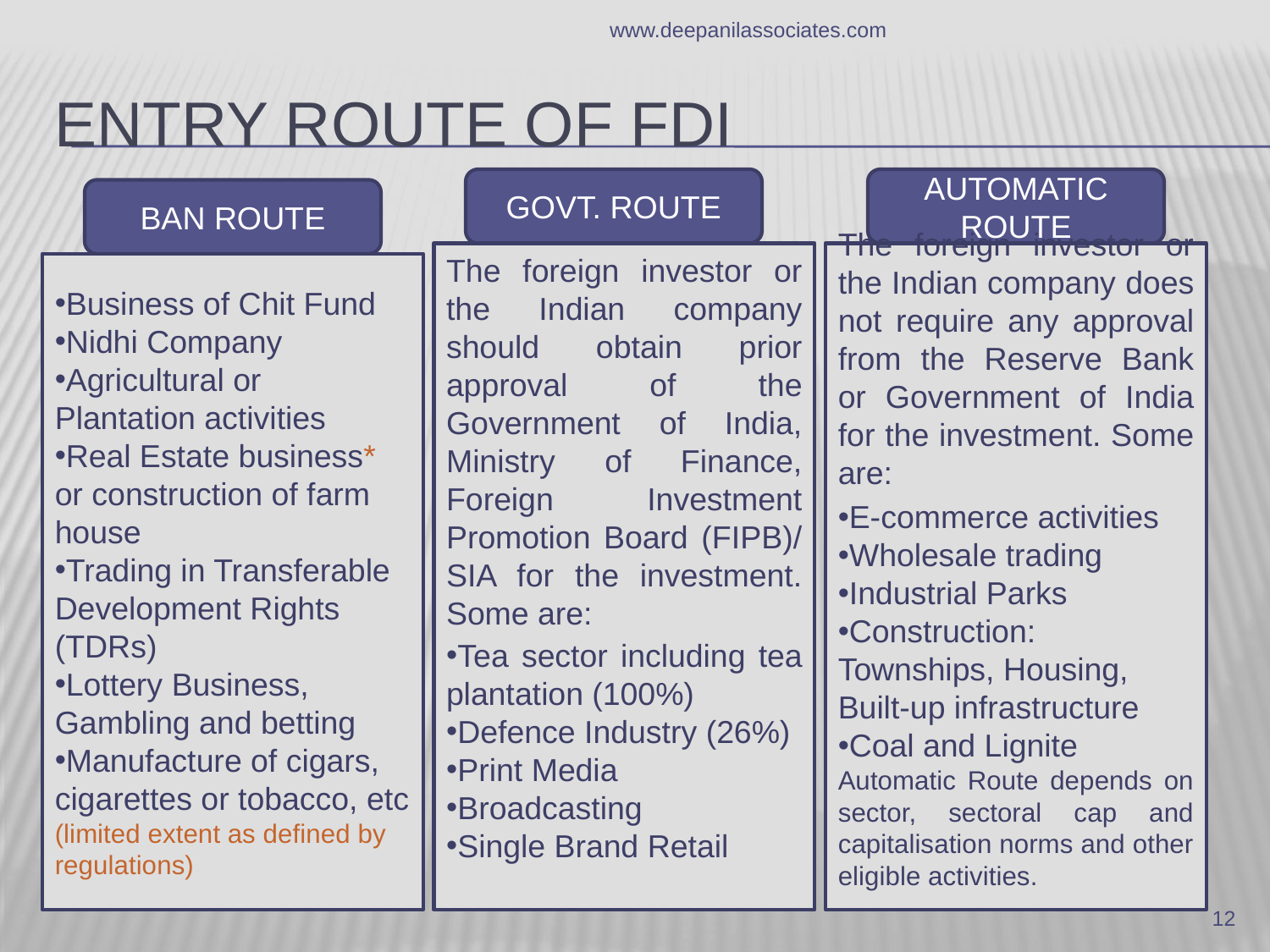

www.deepanilassociates.com
# ENTRY ROUTE of FDI
GOVT. ROUTE
AUTOMATIC ROUTE
BAN ROUTE
The foreign investor or the Indian company should obtain prior approval of the Government of India, Ministry of Finance, Foreign Investment Promotion Board (FIPB)/ SIA for the investment. Some are:

Tea sector including tea plantation (100%)
Defence Industry (26%)
Print Media
Broadcasting
Single Brand Retail

The foreign investor or the Indian company does not require any approval from the Reserve Bank or Government of India for the investment. Some are:

E-commerce activities
Wholesale trading
Industrial Parks
Construction: Townships, Housing, Built-up infrastructure
Coal and Lignite
Automatic Route depends on sector, sectoral cap and capitalisation norms and other eligible activities.

Business of Chit Fund
Nidhi Company
Agricultural or Plantation activities
Real Estate business* or construction of farm house
Trading in Transferable Development Rights (TDRs)
Lottery Business, Gambling and betting
Manufacture of cigars, cigarettes or tobacco, etc
(limited extent as defined by regulations)
12